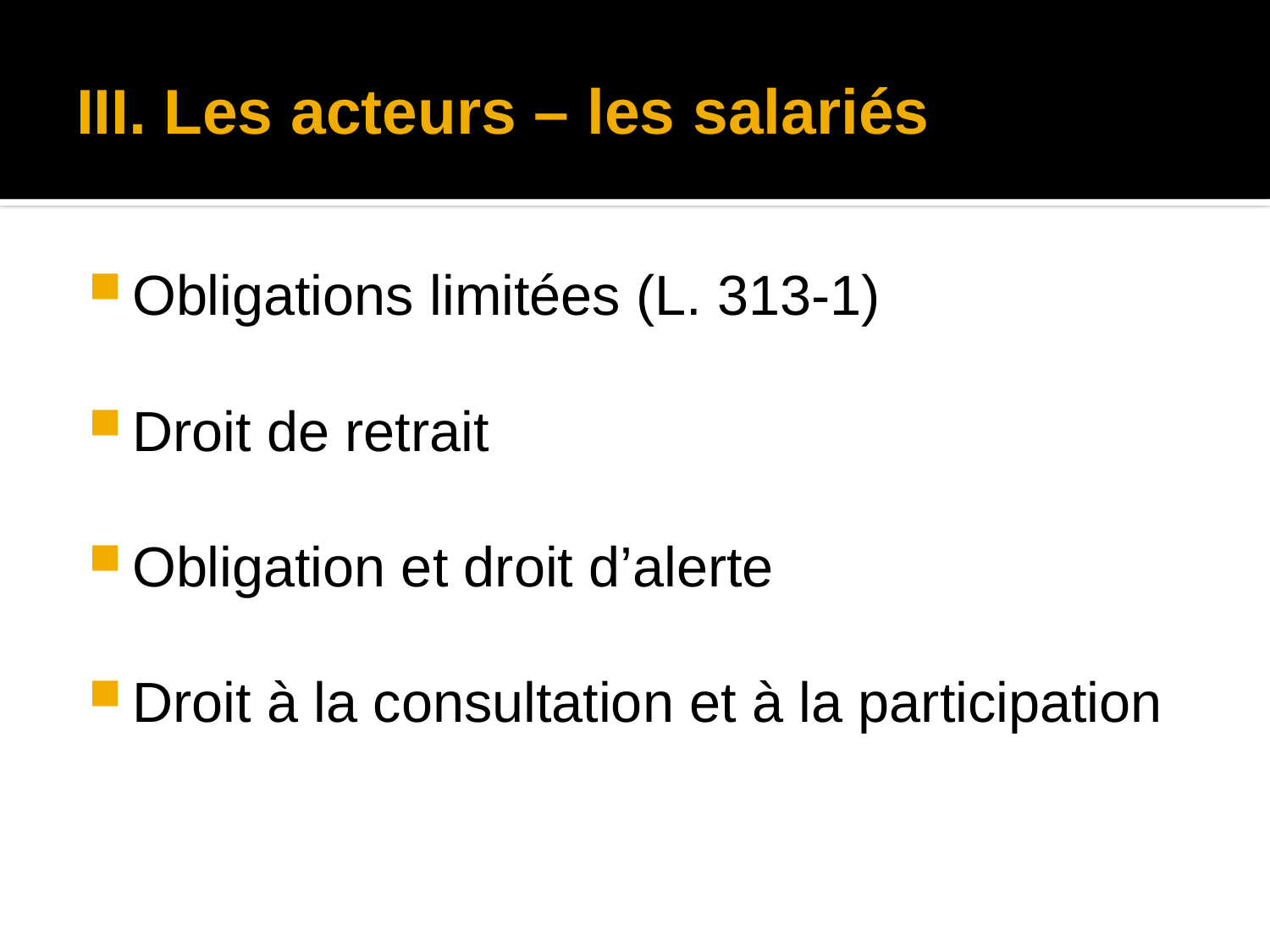

# III. Les acteurs – les salariés
Obligations limitées (L. 313-1)

Droit de retrait

Obligation et droit d’alerte

Droit à la consultation et à la participation